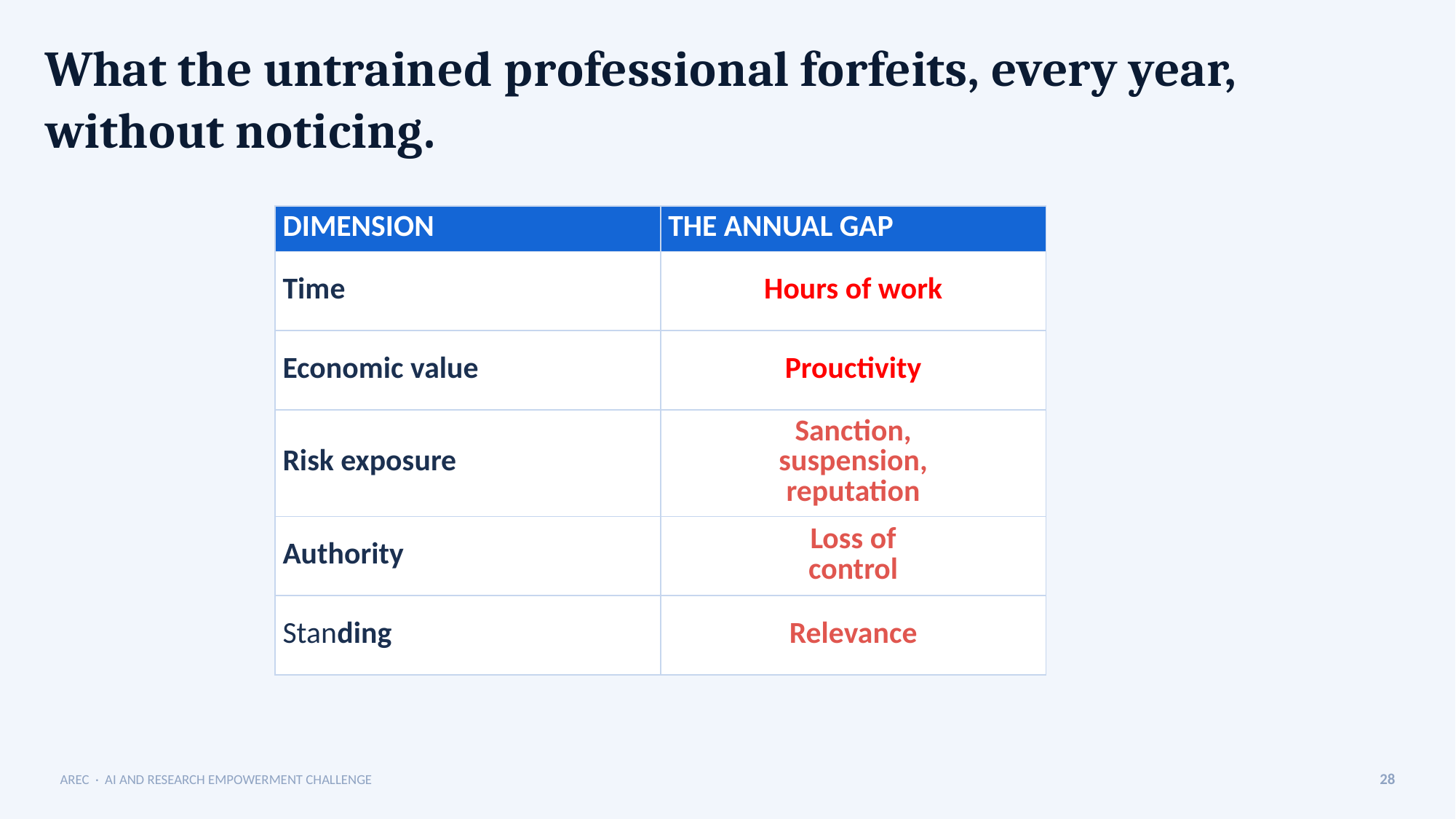

What the untrained professional forfeits, every year, without noticing.
| DIMENSION | THE ANNUAL GAP |
| --- | --- |
| Time | Hours of work |
| Economic value | Prouctivity |
| Risk exposure | Sanction, suspension, reputation |
| Authority | Loss of control |
| Standing | Relevance |
AREC  ·  AI AND RESEARCH EMPOWERMENT CHALLENGE
28